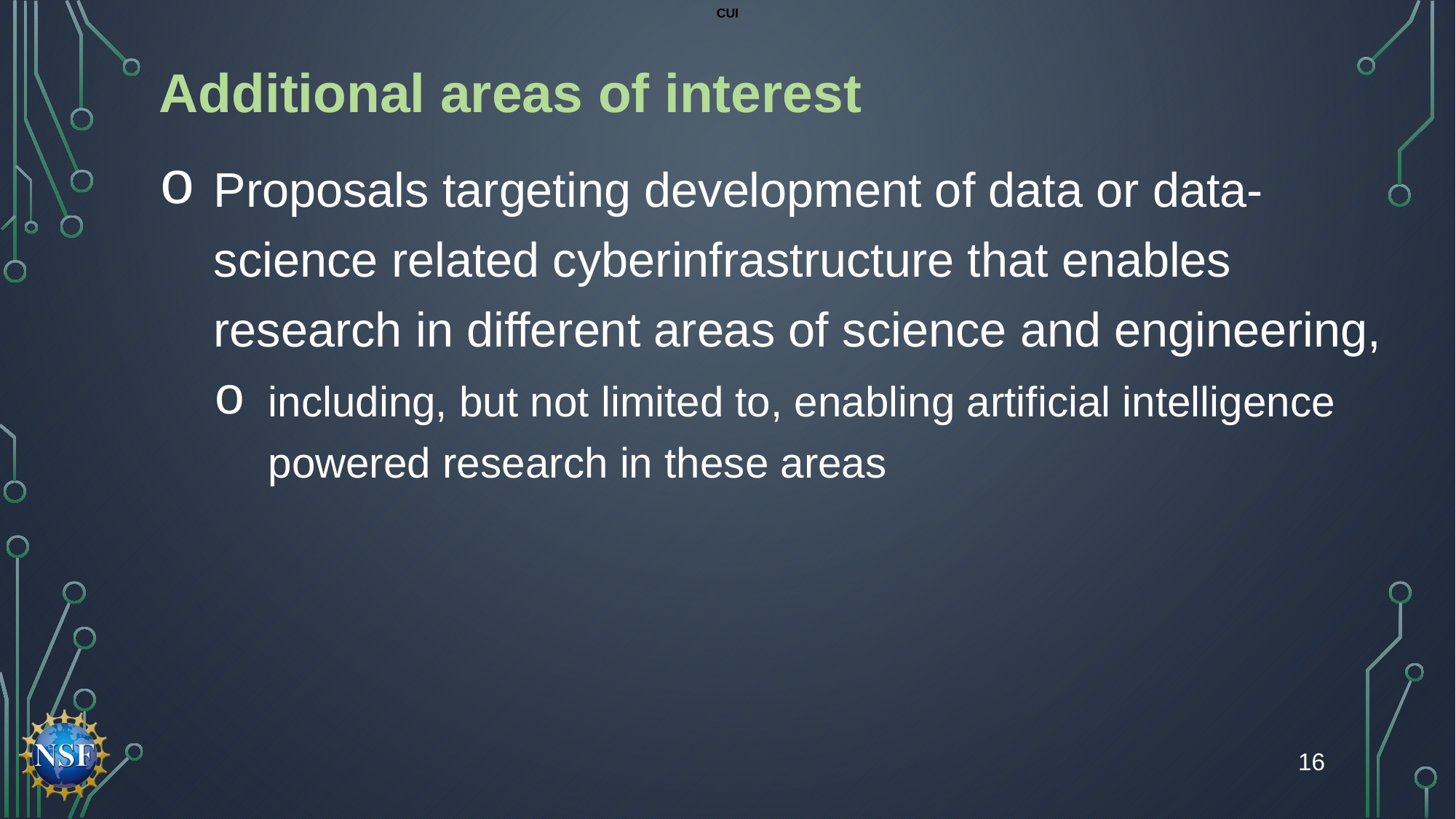

Additional areas of interest
Proposals targeting development of data or data-science related cyberinfrastructure that enables research in different areas of science and engineering,
including, but not limited to, enabling artificial intelligence powered research in these areas

16